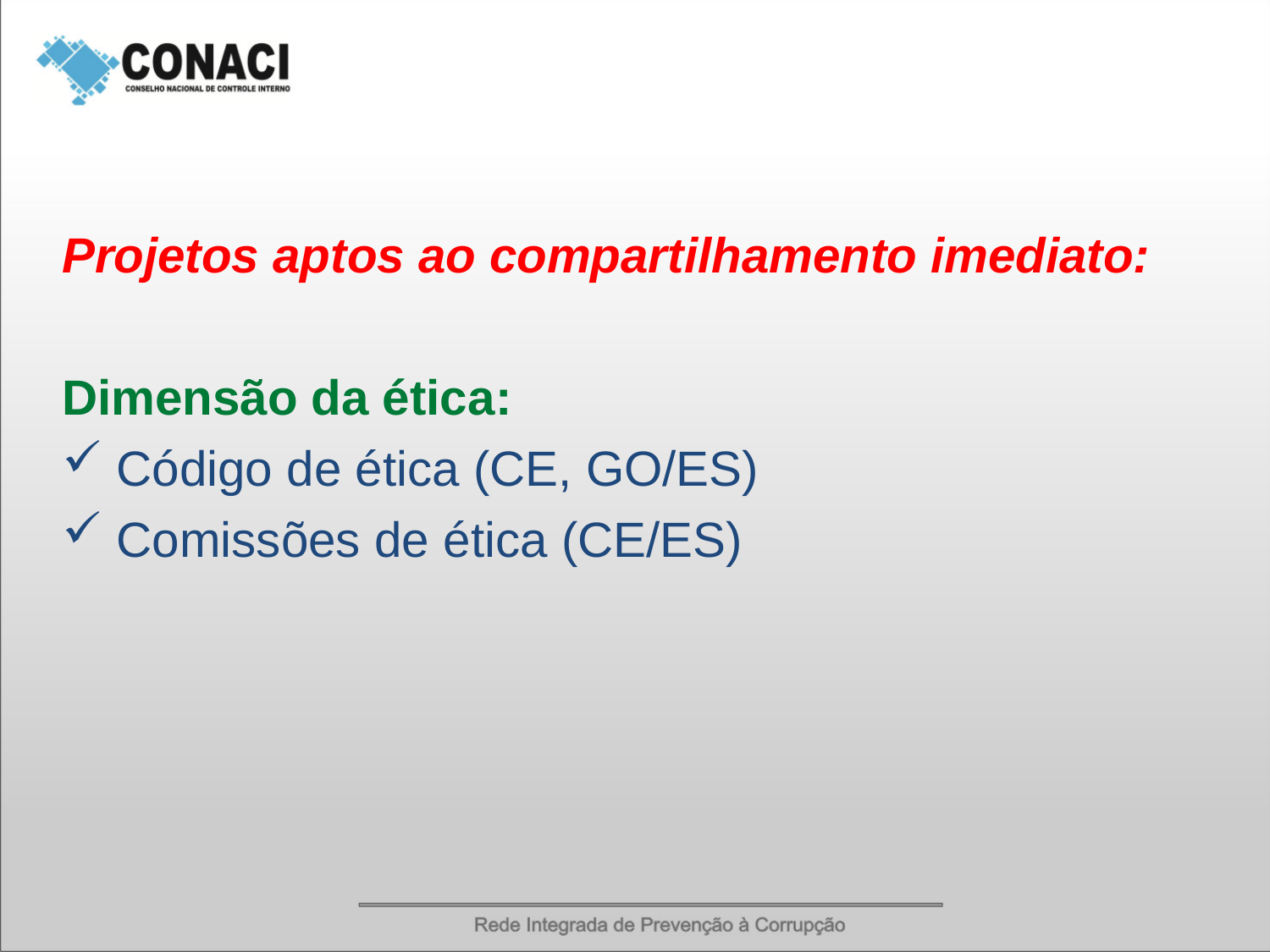

Projetos aptos ao compartilhamento imediato:

Dimensão da ética:
 Código de ética (CE, GO/ES)
 Comissões de ética (CE/ES)